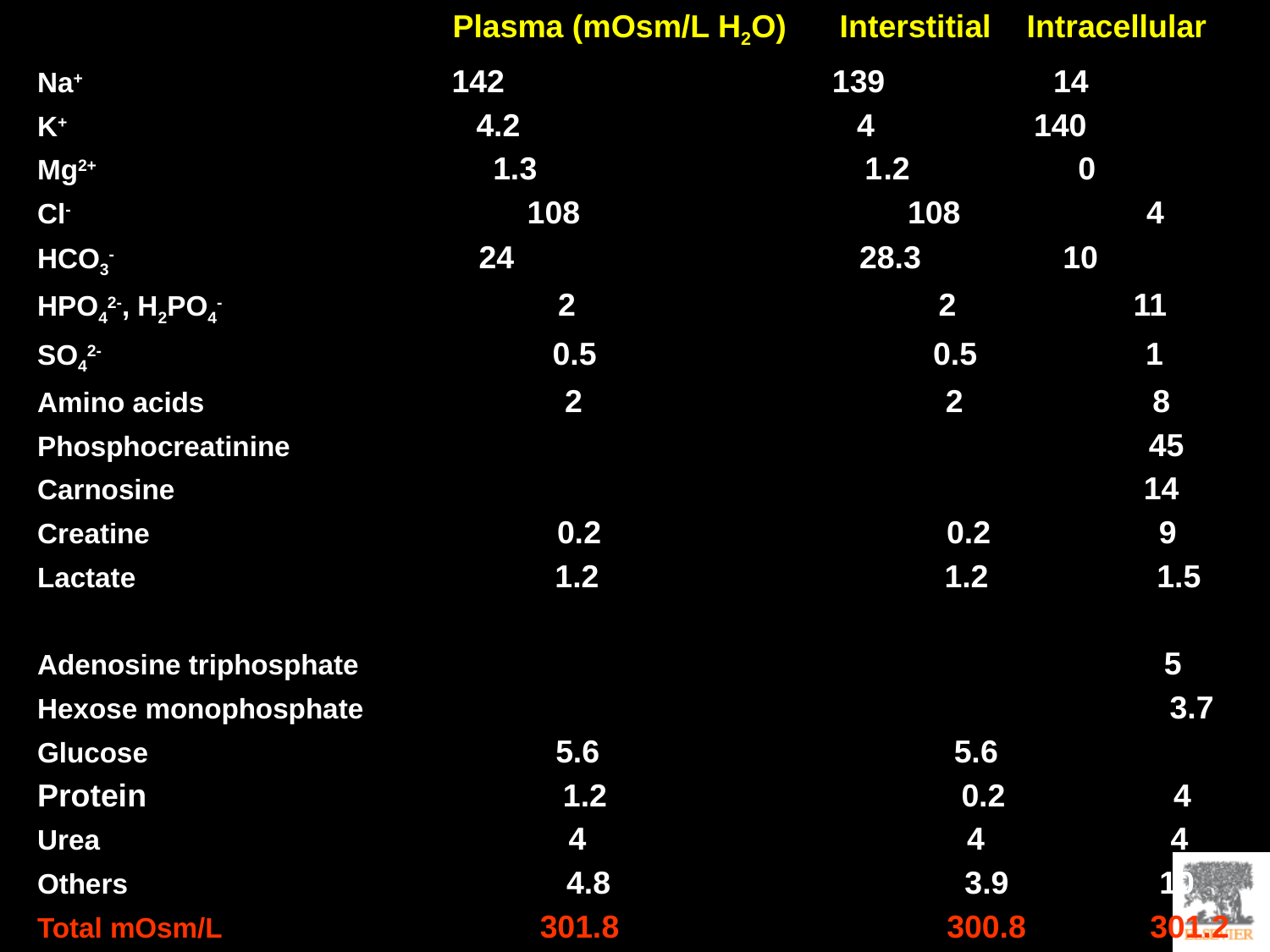

Plasma (mOsm/L H2O)      Interstitial    Intracellular
Na+                                                                                   142                                     139                   14
K+                                                                                            4.2                                      4                  140
Mg2+                                                                              1.3                                     1.2                   0
Cl-                                                    108                                     108                     4
HCO3-                                                                                  24                                       28.3                10
HPO42-, H2PO4-                                      2                                         2                    11
SO42-                                                          0.5                                      0.5                   1
Amino acids                                              2                                         2                        8
Phosphocreatinine                                                                                                 45
Carnosine                                                                                                                  14
Creatine                                                    0.2                                       0.2                   9
Lactate                                                     1.2                                       1.2                   1.5
Adenosine triphosphate                                                                                           5
Hexose monophosphate                                                                                           3.7
Glucose                                                    5.6                                        5.6
Protein                                               1.2                                        0.2                   4
Urea                                                     4                                           4                     4
Others                                                        4.8                                        3.9                 10
Total mOsm/L                                    301.8                                     300.8              301.2
Corrected osmolar activity                 282.0                                     281.0              281.0